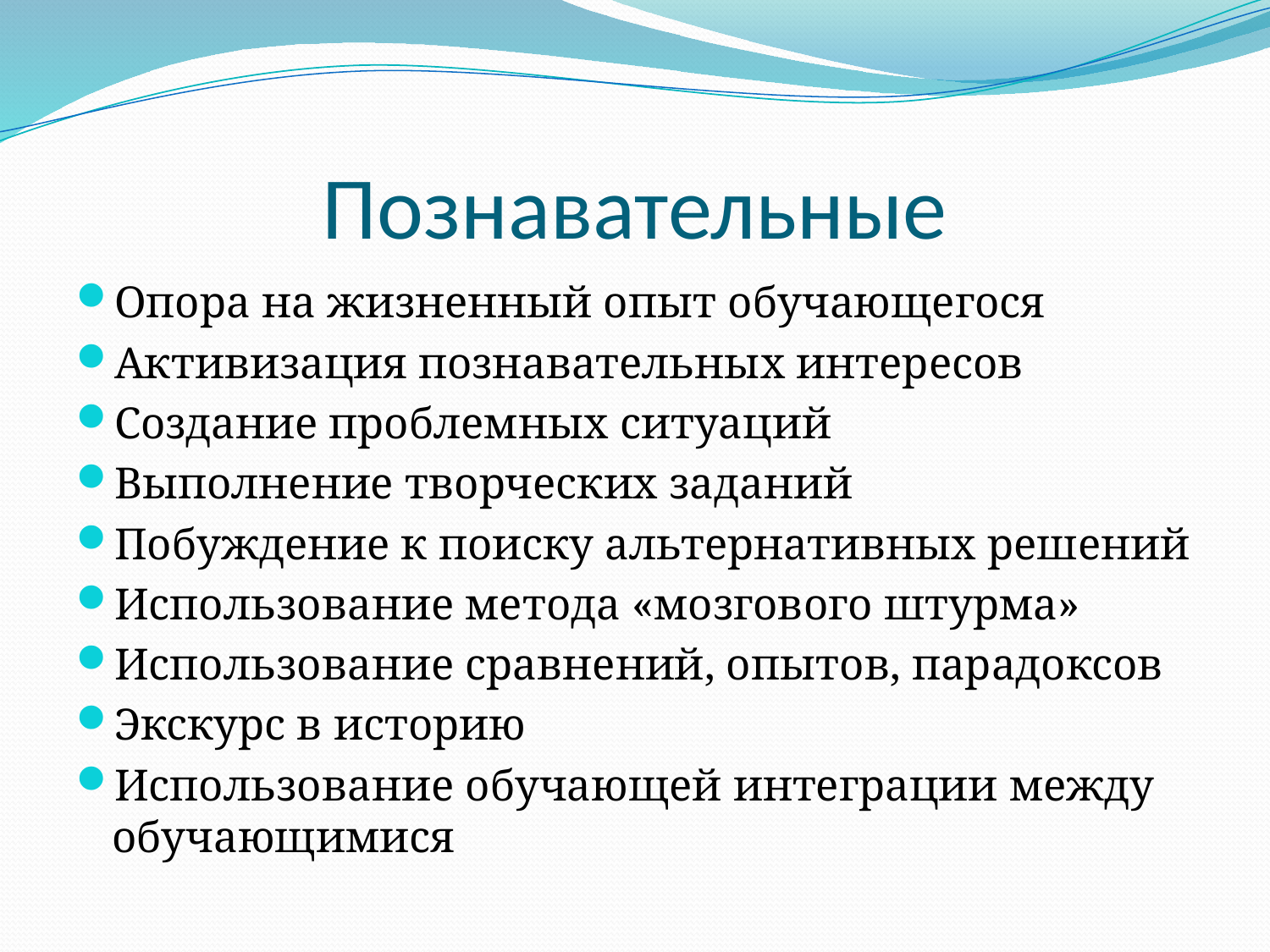

# Познавательные
Опора на жизненный опыт обучающегося
Активизация познавательных интересов
Создание проблемных ситуаций
Выполнение творческих заданий
Побуждение к поиску альтернативных решений
Использование метода «мозгового штурма»
Использование сравнений, опытов, парадоксов
Экскурс в историю
Использование обучающей интеграции между обучающимися